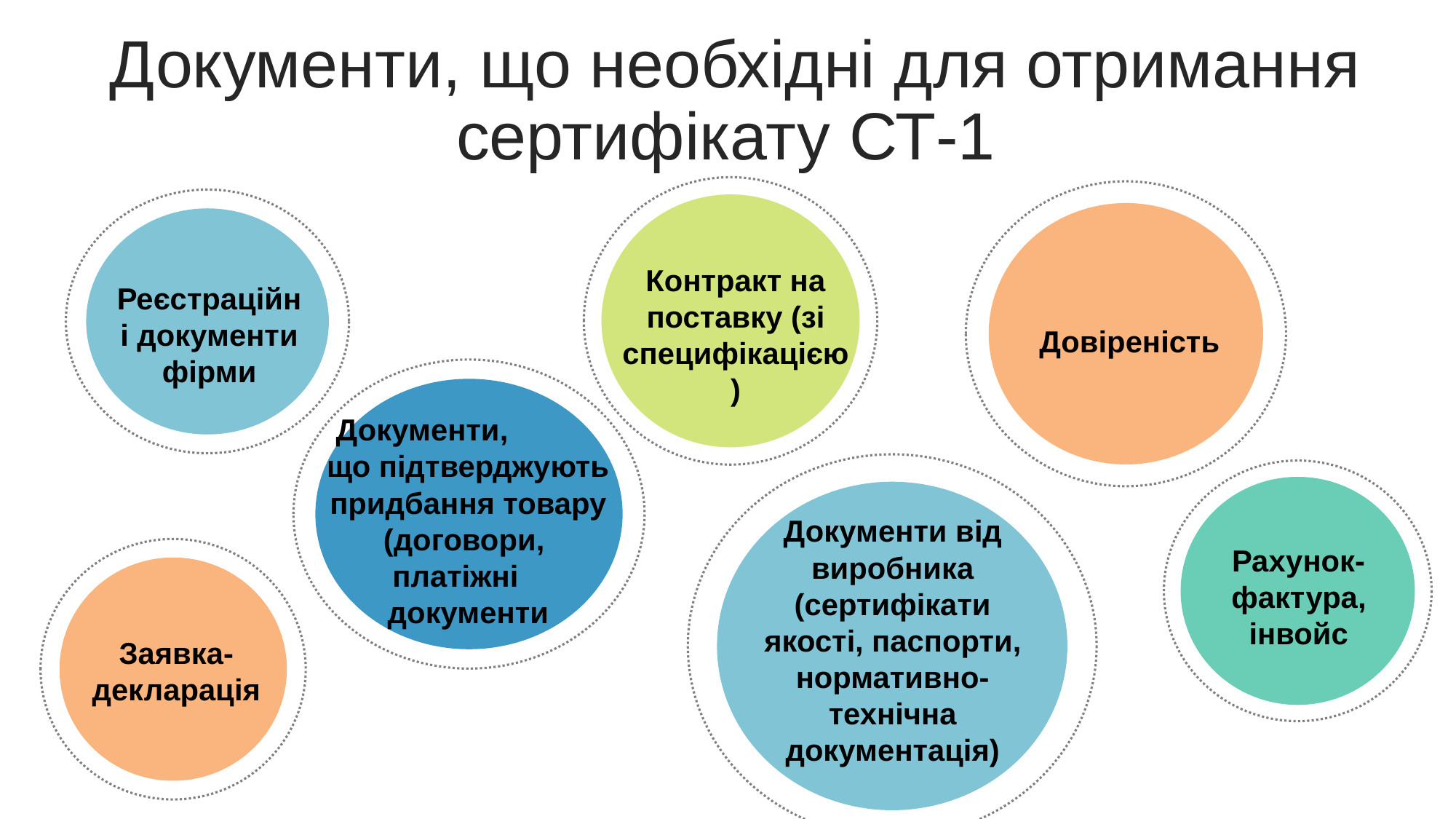

Документи, що необхідні для отримання сертифікату СТ-1

Контракт на поставку (зі специфікацією)
Реєстраційні документи фірми
Довіреність

Документи,            що підтверджують придбання товару (договори,  платіжні    документи

Документи від виробника (сертифікати якості, паспорти, нормативно-технічна документація)
Рахунок-фактура, інвойс

Заявка-декларація